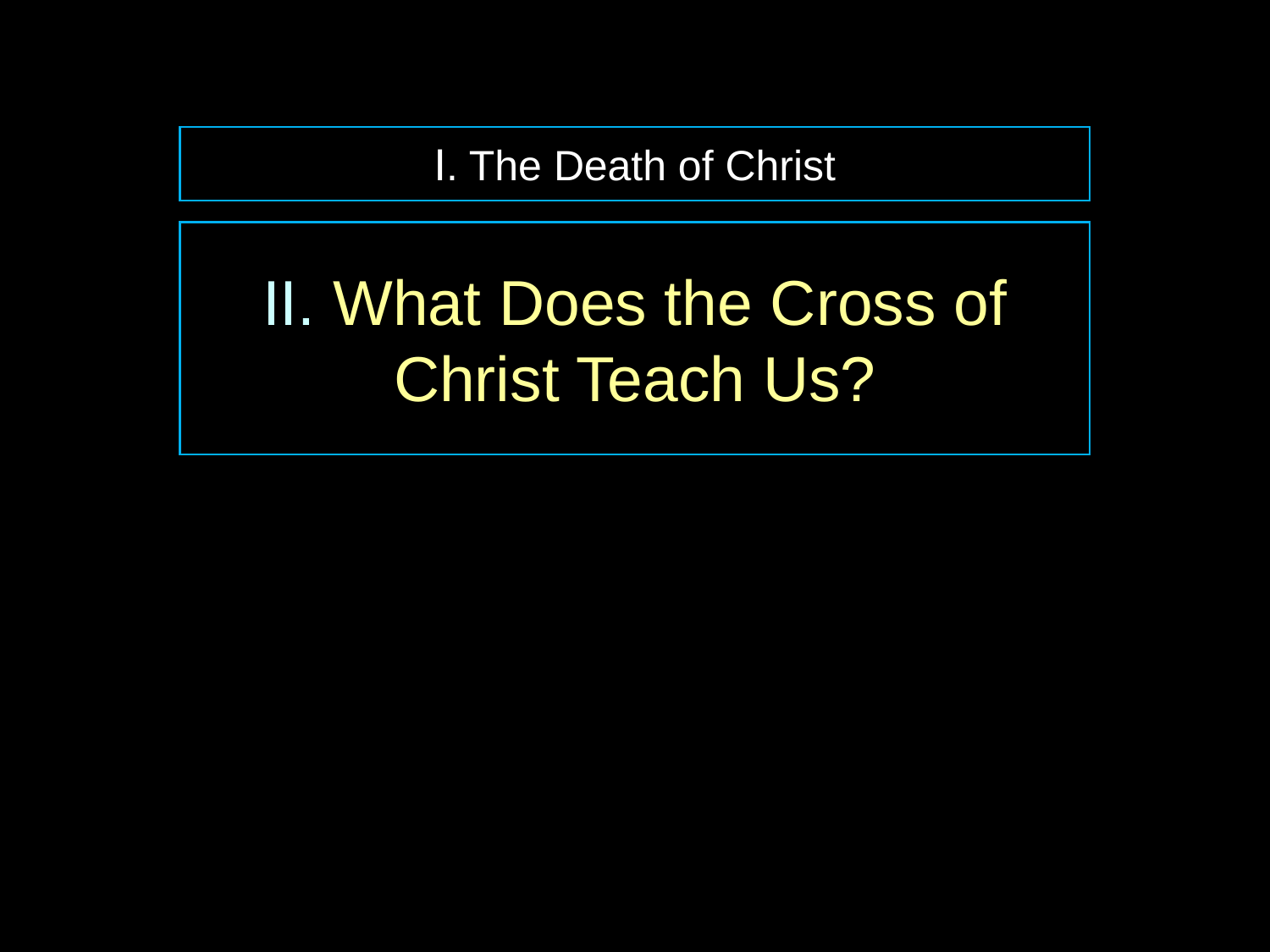

I. The Death of Christ

II. What Does the Cross of Christ Teach Us?